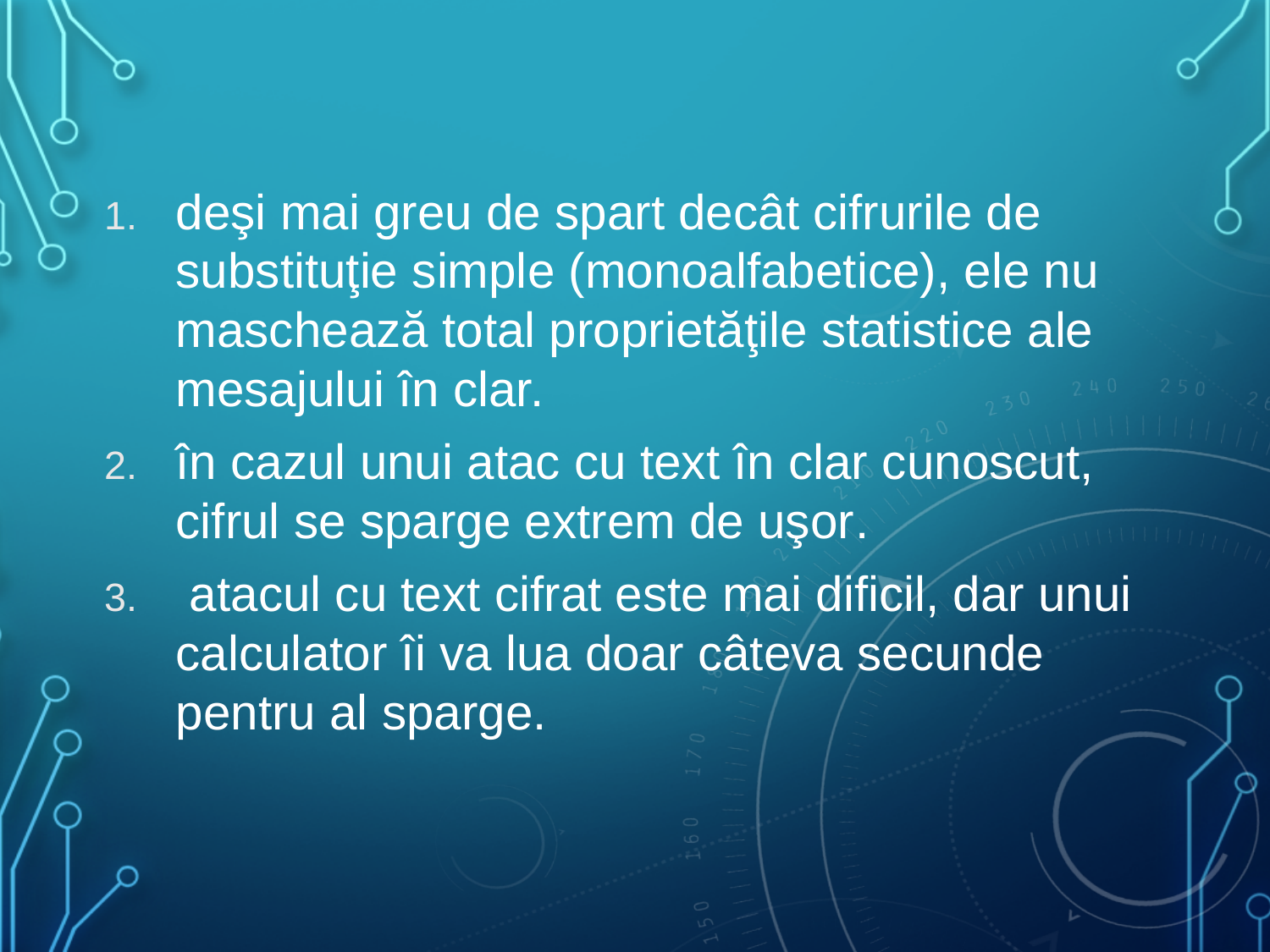

deşi mai greu de spart decât cifrurile de substituţie simple (monoalfabetice), ele nu maschează total proprietăţile statistice ale mesajului în clar.
în cazul unui atac cu text în clar cunoscut, cifrul se sparge extrem de uşor.
 atacul cu text cifrat este mai dificil, dar unui calculator îi va lua doar câteva secunde pentru al sparge.